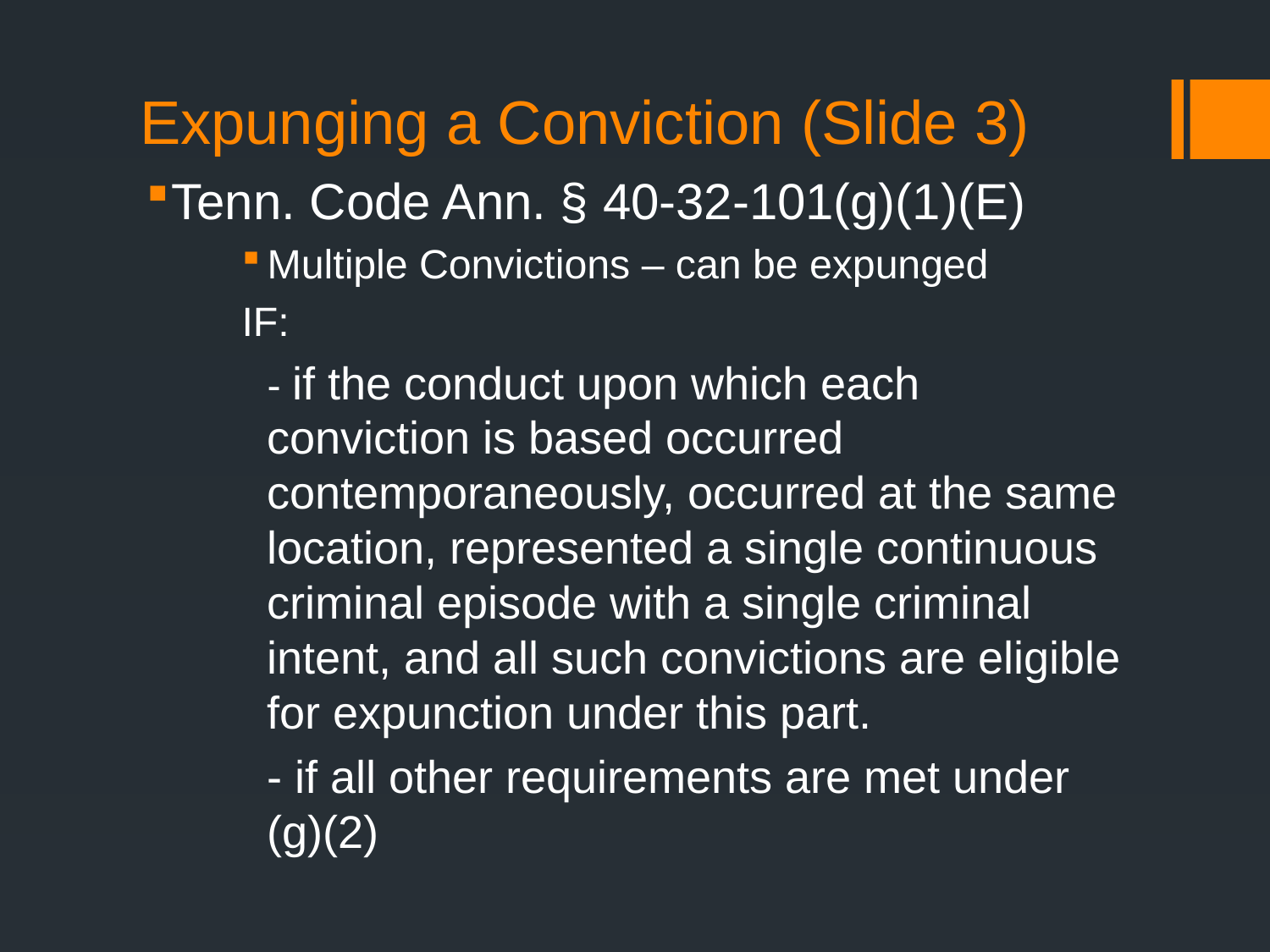

# Expunging a Conviction (Slide 3)
Tenn. Code Ann. § 40-32-101(g)(1)(E)
Multiple Convictions – can be expunged
IF:
	- if the conduct upon which each conviction is based occurred contemporaneously, occurred at the same location, represented a single continuous criminal episode with a single criminal intent, and all such convictions are eligible for expunction under this part.
	- if all other requirements are met under (g)(2)